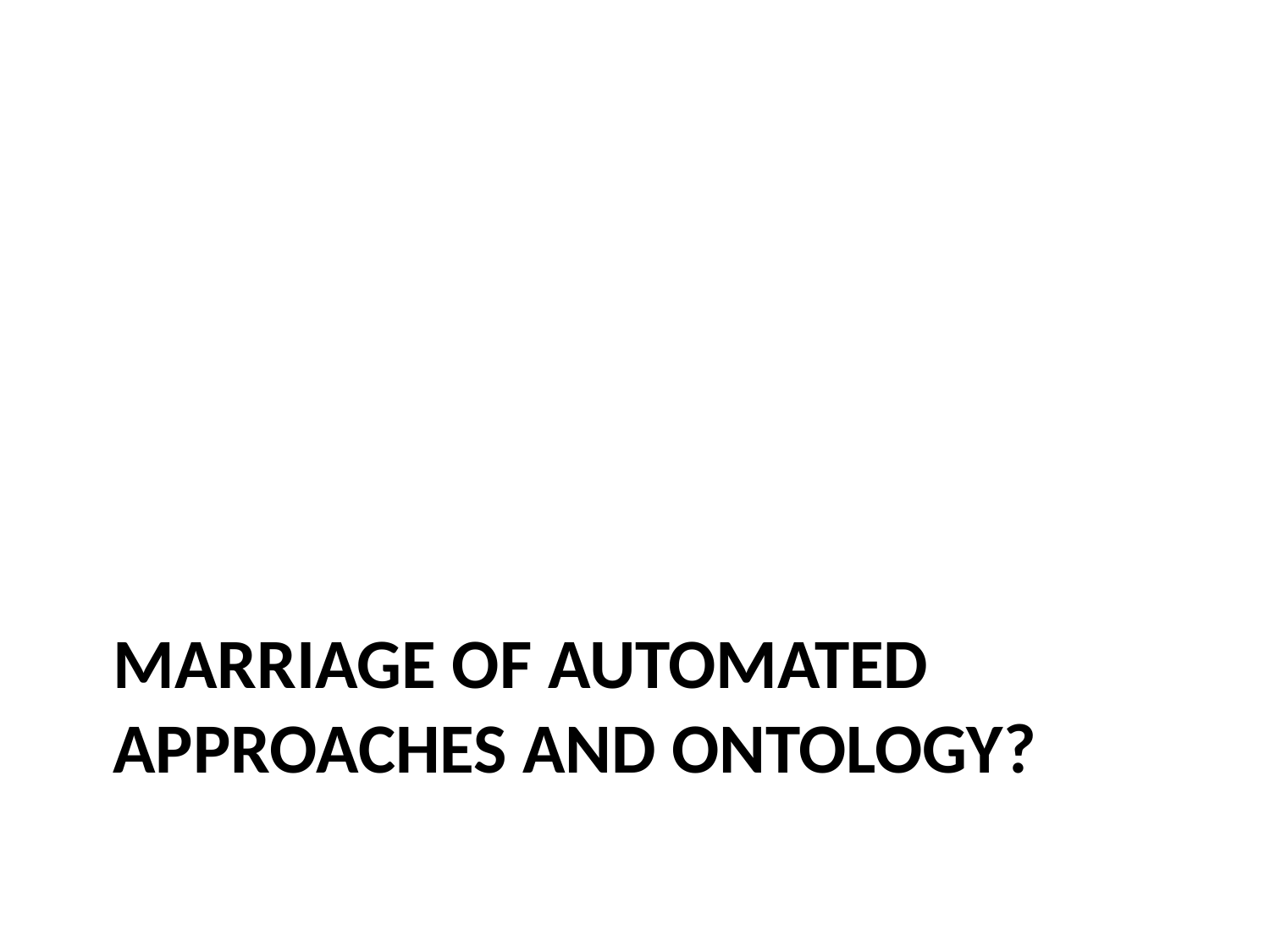

# Marriage of automated approaches and ontology?